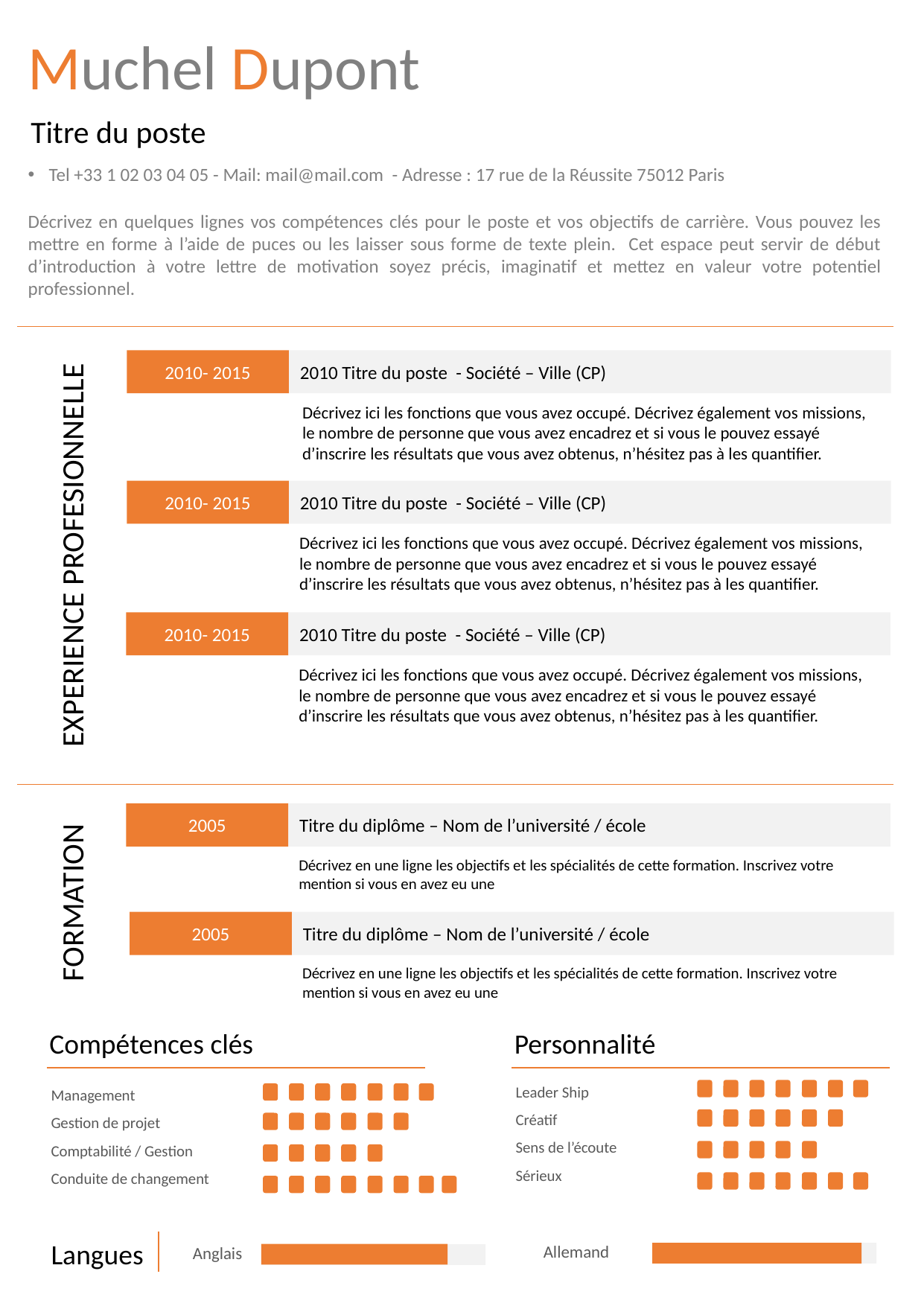

Muchel Dupont
Titre du poste
Tel +33 1 02 03 04 05 - Mail: mail@mail.com  - Adresse : 17 rue de la Réussite 75012 Paris
Décrivez en quelques lignes vos compétences clés pour le poste et vos objectifs de carrière. Vous pouvez les mettre en forme à l’aide de puces ou les laisser sous forme de texte plein.  Cet espace peut servir de début d’introduction à votre lettre de motivation soyez précis, imaginatif et mettez en valeur votre potentiel professionnel.
2010- 2015
2010 Titre du poste  - Société – Ville (CP)
Décrivez ici les fonctions que vous avez occupé. Décrivez également vos missions, le nombre de personne que vous avez encadrez et si vous le pouvez essayé d’inscrire les résultats que vous avez obtenus, n’hésitez pas à les quantifier.
2010- 2015
2010 Titre du poste  - Société – Ville (CP)
Décrivez ici les fonctions que vous avez occupé. Décrivez également vos missions, le nombre de personne que vous avez encadrez et si vous le pouvez essayé d’inscrire les résultats que vous avez obtenus, n’hésitez pas à les quantifier.
EXPERIENCE PROFESIONNELLE
2010- 2015
2010 Titre du poste  - Société – Ville (CP)
Décrivez ici les fonctions que vous avez occupé. Décrivez également vos missions, le nombre de personne que vous avez encadrez et si vous le pouvez essayé d’inscrire les résultats que vous avez obtenus, n’hésitez pas à les quantifier.
2005
Titre du diplôme – Nom de l’université / école
Décrivez en une ligne les objectifs et les spécialités de cette formation. Inscrivez votre mention si vous en avez eu une
FORMATION
2005
Titre du diplôme – Nom de l’université / école
Décrivez en une ligne les objectifs et les spécialités de cette formation. Inscrivez votre mention si vous en avez eu une
Compétences clés
Personnalité
Leader Ship
Créatif
Sens de l’écoute
Sérieux
Management
Gestion de projet
Comptabilité / Gestion
Conduite de changement

Langues
Allemand
Anglais